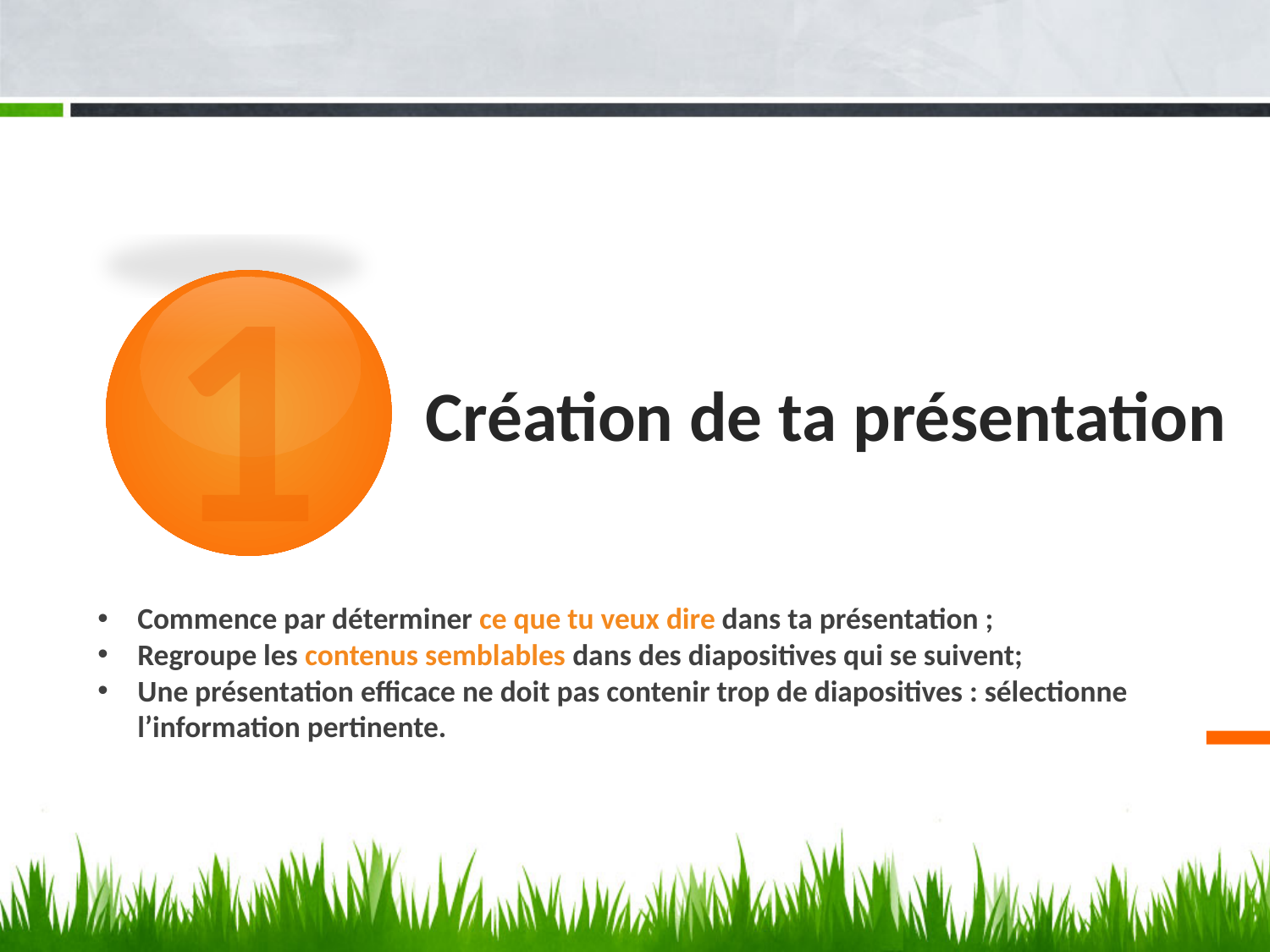

1
# Création de ta présentation
Commence par déterminer ce que tu veux dire dans ta présentation ;
Regroupe les contenus semblables dans des diapositives qui se suivent;
Une présentation efficace ne doit pas contenir trop de diapositives : sélectionne l’information pertinente.